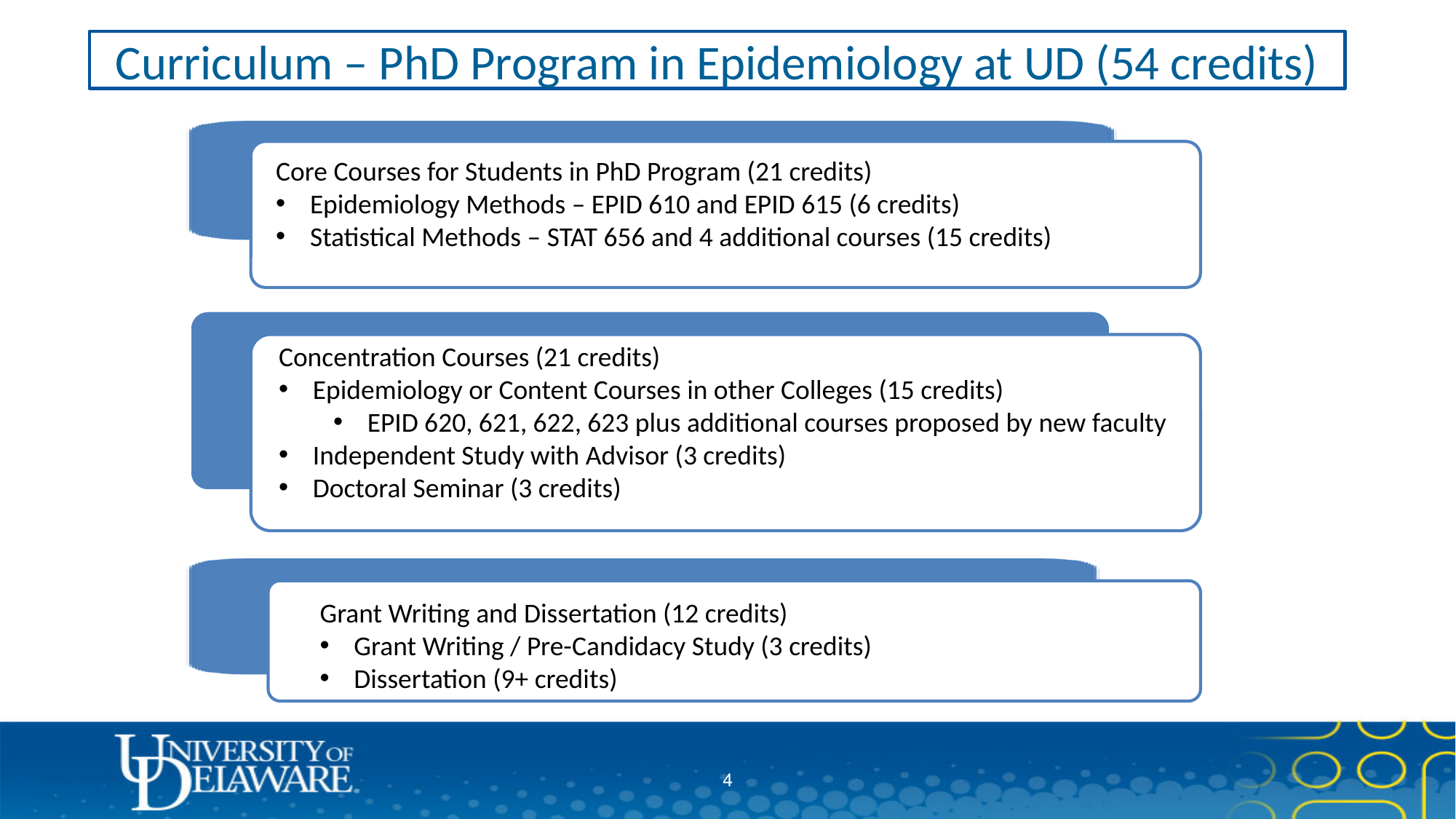

# Curriculum – PhD Program in Epidemiology at UD (54 credits)

Core Courses for Students in PhD Program (21 credits)
Epidemiology Methods – EPID 610 and EPID 615 (6 credits)
Statistical Methods – STAT 656 and 4 additional courses (15 credits)

Concentration Courses (21 credits)
Epidemiology or Content Courses in other Colleges (15 credits)
EPID 620, 621, 622, 623 plus additional courses proposed by new faculty
Independent Study with Advisor (3 credits)
Doctoral Seminar (3 credits)

Grant Writing and Dissertation (12 credits)
Grant Writing / Pre-Candidacy Study (3 credits)
Dissertation (9+ credits)
4